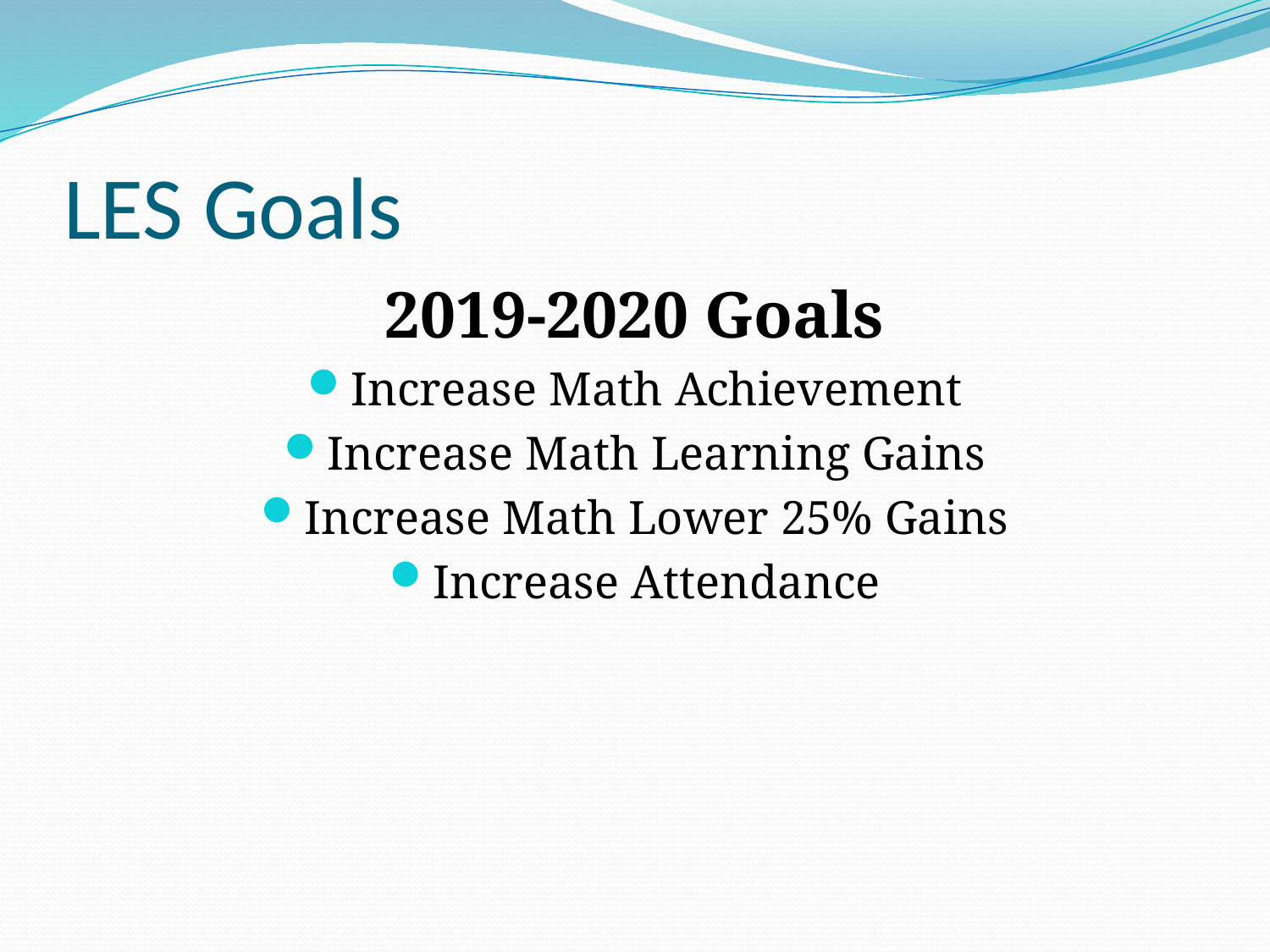

# LES Goals
2019-2020 Goals
Increase Math Achievement
Increase Math Learning Gains
Increase Math Lower 25% Gains
Increase Attendance